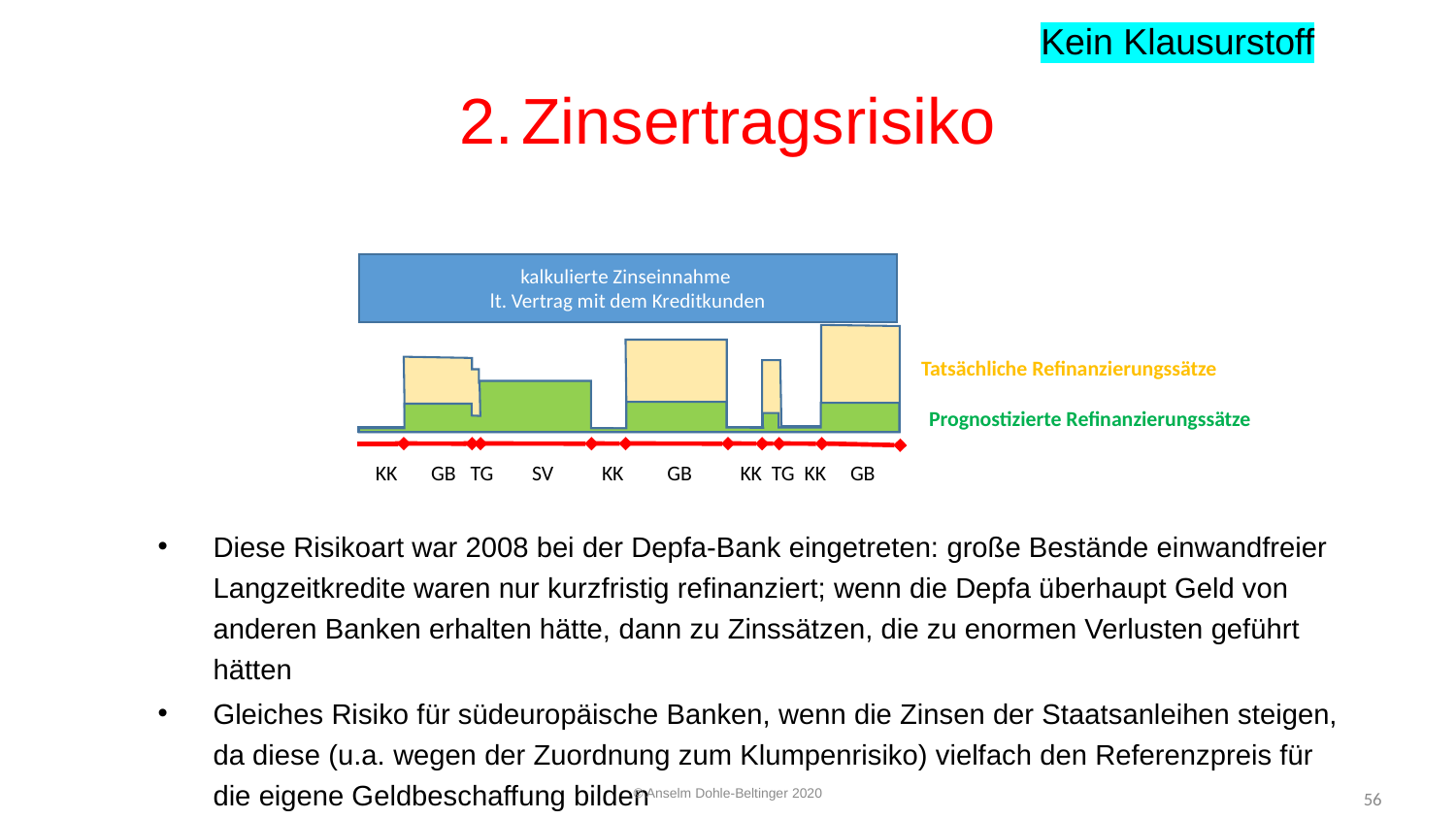

Kein Klausurstoff
# Zinsertragsrisiko

Diese Risikoart war 2008 bei der Depfa-Bank eingetreten: große Bestände einwandfreier Langzeitkredite waren nur kurzfristig refinanziert; wenn die Depfa überhaupt Geld von anderen Banken erhalten hätte, dann zu Zinssätzen, die zu enormen Verlusten geführt hätten
Gleiches Risiko für südeuropäische Banken, wenn die Zinsen der Staatsanleihen steigen, da diese (u.a. wegen der Zuordnung zum Klumpenrisiko) vielfach den Referenzpreis für die eigene Geldbeschaffung bilden
kalkulierte Zinseinnahme
lt. Vertrag mit dem Kreditkunden

Tatsächliche Refinanzierungssätze

Prognostizierte Refinanzierungssätze
KK       GB   TG        SV          KK         GB          KK  TG  KK     GB
© Anselm Dohle-Beltinger 2020
56